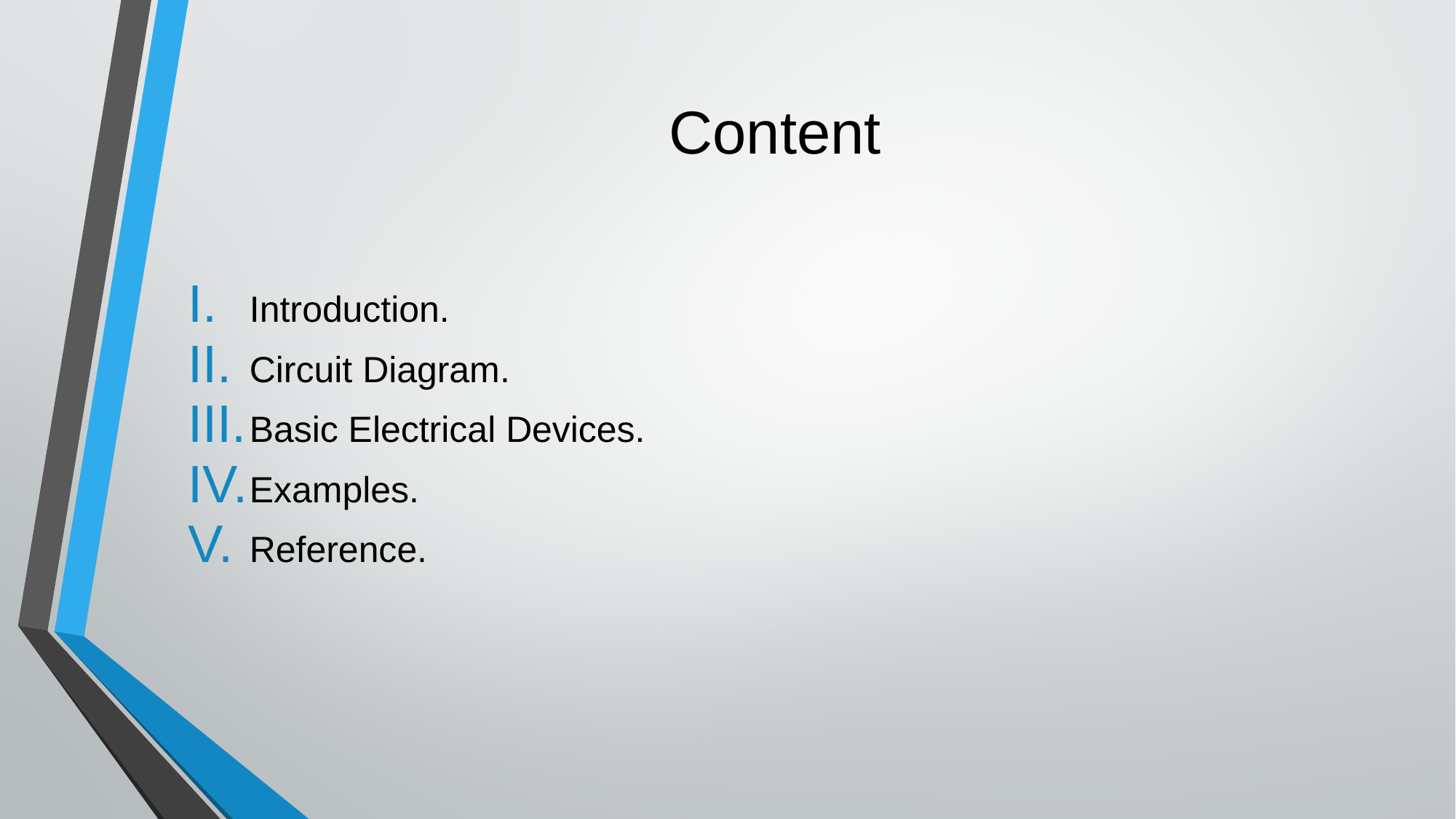

# Content
Introduction.
Circuit Diagram.
Basic Electrical Devices.
Examples.
Reference.